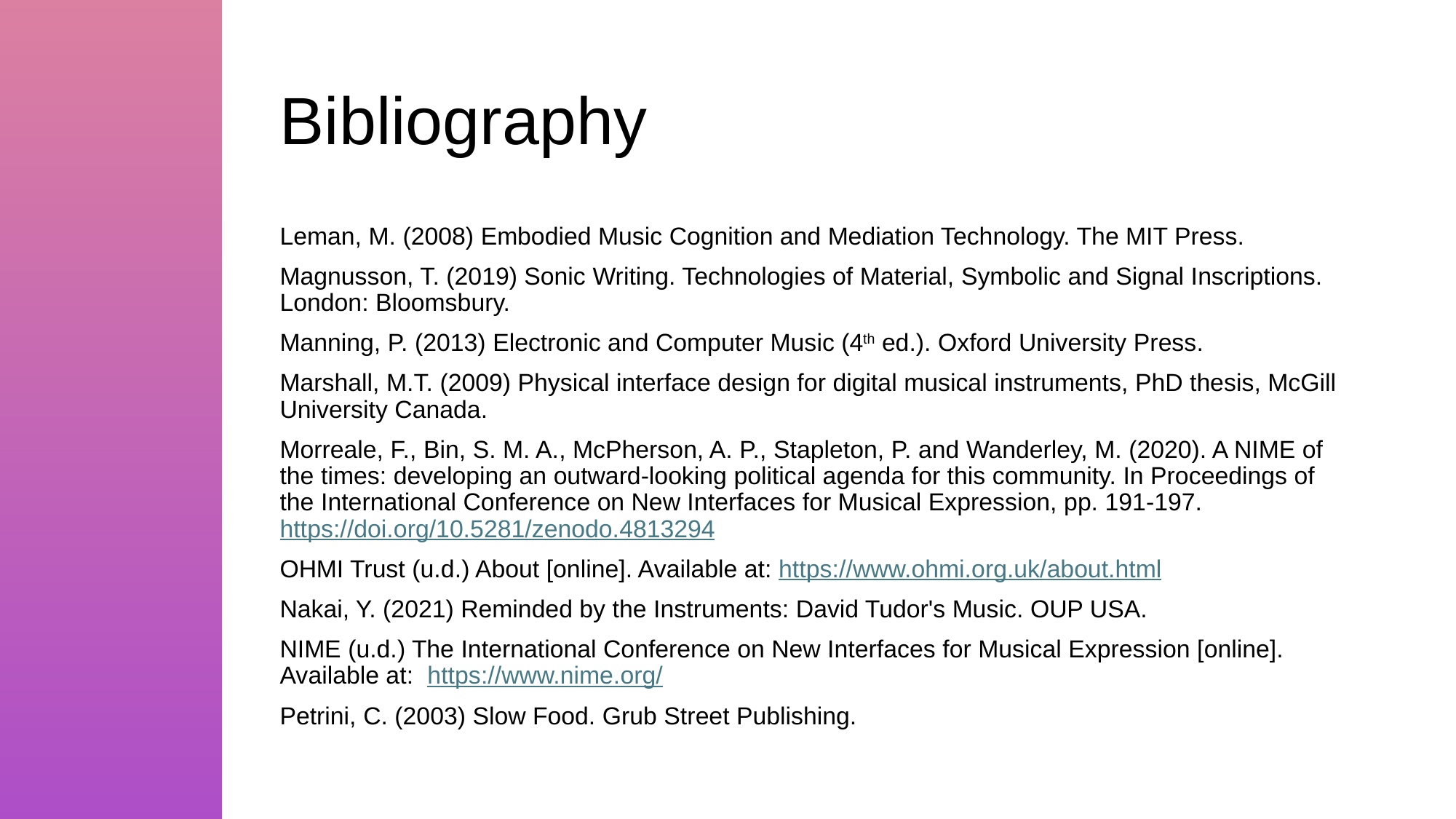

# Bibliography
Leman, M. (2008) Embodied Music Cognition and Mediation Technology. The MIT Press.
Magnusson, T. (2019) Sonic Writing. Technologies of Material, Symbolic and Signal Inscriptions. London: Bloomsbury.
Manning, P. (2013) Electronic and Computer Music (4th ed.). Oxford University Press.
Marshall, M.T. (2009) Physical interface design for digital musical instruments, PhD thesis, McGill University Canada.
Morreale, F., Bin, S. M. A., McPherson, A. P., Stapleton, P. and Wanderley, M. (2020). A NIME of the times: developing an outward-looking political agenda for this community. In Proceedings of the International Conference on New Interfaces for Musical Expression, pp. 191-197. https://doi.org/10.5281/zenodo.4813294
OHMI Trust (u.d.) About [online]. Available at: https://www.ohmi.org.uk/about.html
Nakai, Y. (2021) Reminded by the Instruments: David Tudor's Music. OUP USA.
NIME (u.d.) The International Conference on New Interfaces for Musical Expression [online]. Available at:  https://www.nime.org/
Petrini, C. (2003) Slow Food. Grub Street Publishing.